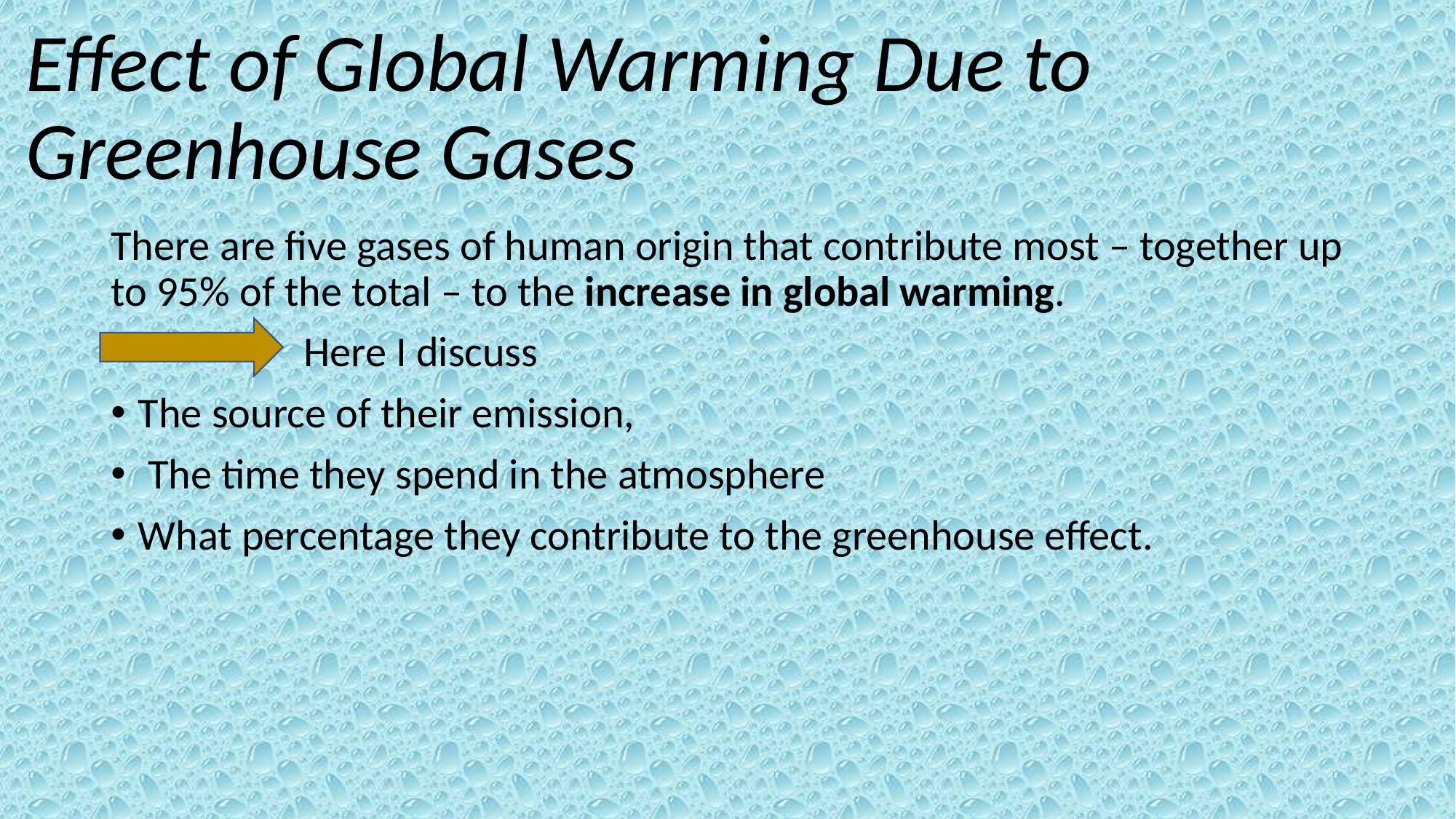

# Effect of Global Warming Due to Greenhouse Gases
There are five gases of human origin that contribute most – together up to 95% of the total – to the increase in global warming.
                    Here I discuss
The source of their emission,
 The time they spend in the atmosphere
What percentage they contribute to the greenhouse effect.